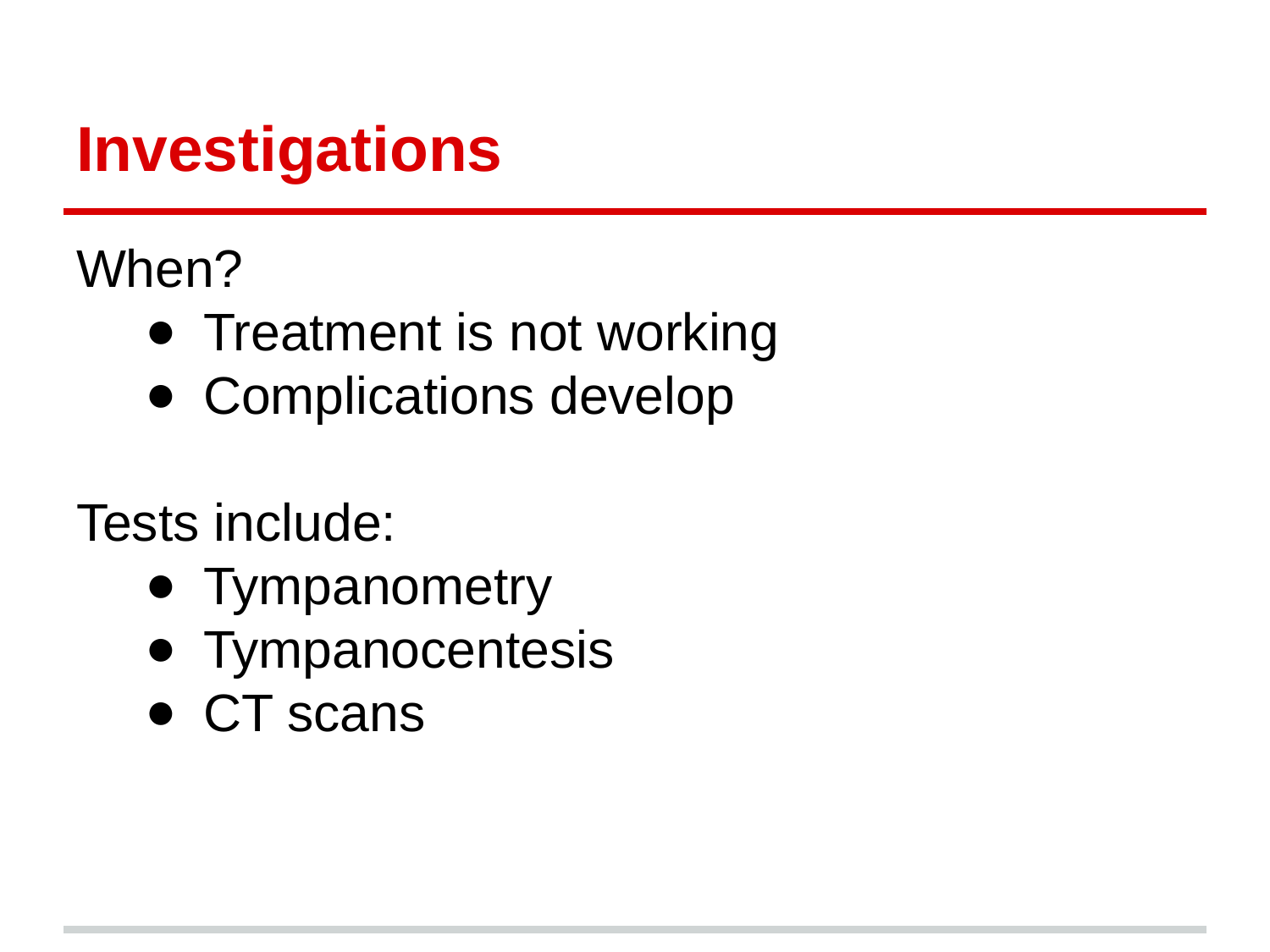

# Investigations
When?
Treatment is not working
Complications develop

Tests include:
Tympanometry
Tympanocentesis
CT scans